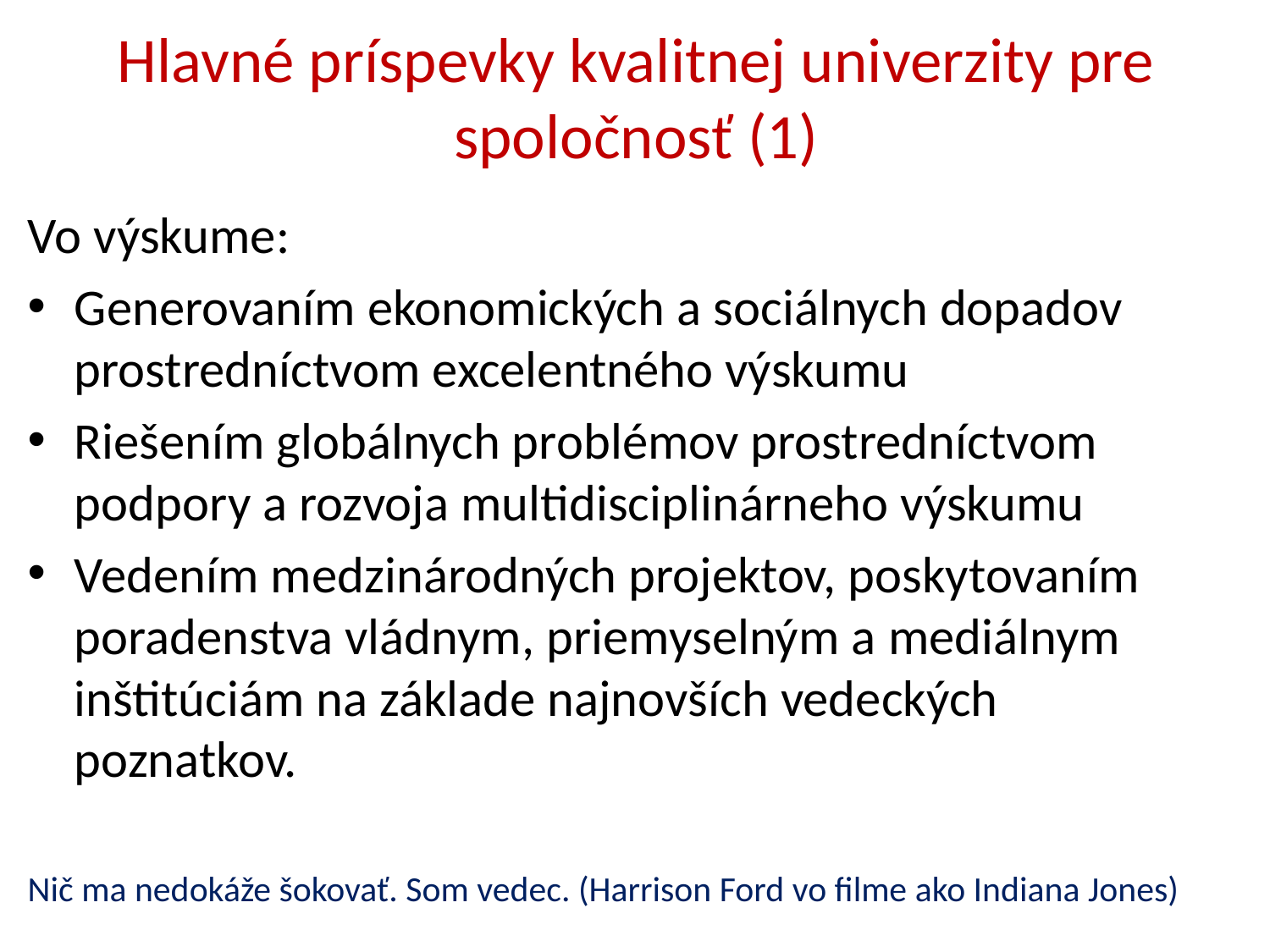

# Hlavné príspevky kvalitnej univerzity pre spoločnosť (1)
Vo výskume:
Generovaním ekonomických a sociálnych dopadov prostredníctvom excelentného výskumu
Riešením globálnych problémov prostredníctvom podpory a rozvoja multidisciplinárneho výskumu
Vedením medzinárodných projektov, poskytovaním poradenstva vládnym, priemyselným a mediálnym inštitúciám na základe najnovších vedeckých poznatkov.

Nič ma nedokáže šokovať. Som vedec. (Harrison Ford vo filme ako Indiana Jones)